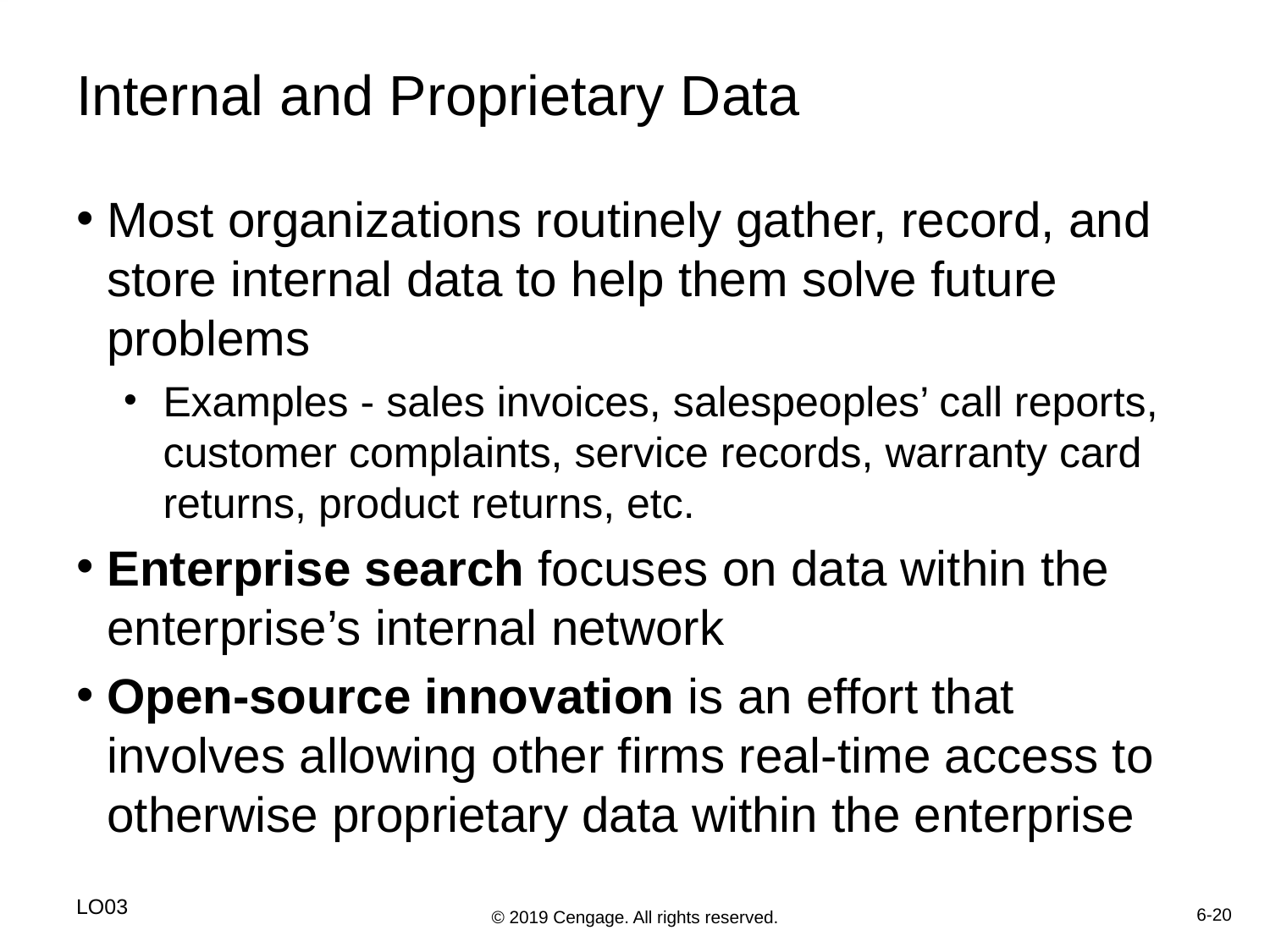

# Internal and Proprietary Data
Most organizations routinely gather, record, and store internal data to help them solve future problems
Examples - sales invoices, salespeoples’ call reports, customer complaints, service records, warranty card returns, product returns, etc.
Enterprise search focuses on data within the enterprise’s internal network
Open-source innovation is an effort that involves allowing other firms real-time access to otherwise proprietary data within the enterprise
LO03